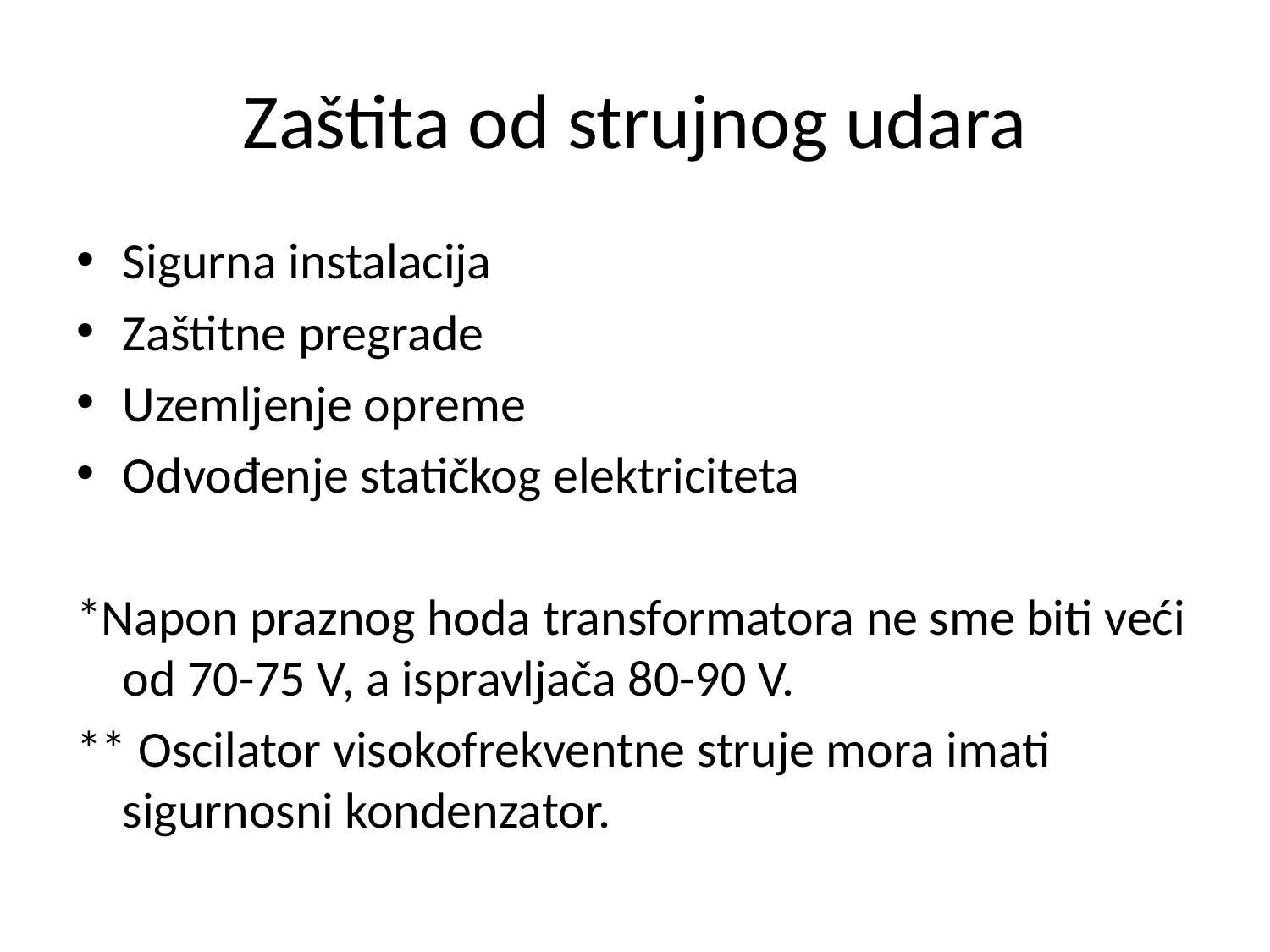

# Zaštita od strujnog udara
Sigurna instalacija
Zaštitne pregrade
Uzemljenje opreme
Odvođenje statičkog elektriciteta

*Napon praznog hoda transformatora ne sme biti veći od 70-75 V, a ispravljača 80-90 V.
** Oscilator visokofrekventne struje mora imati sigurnosni kondenzator.